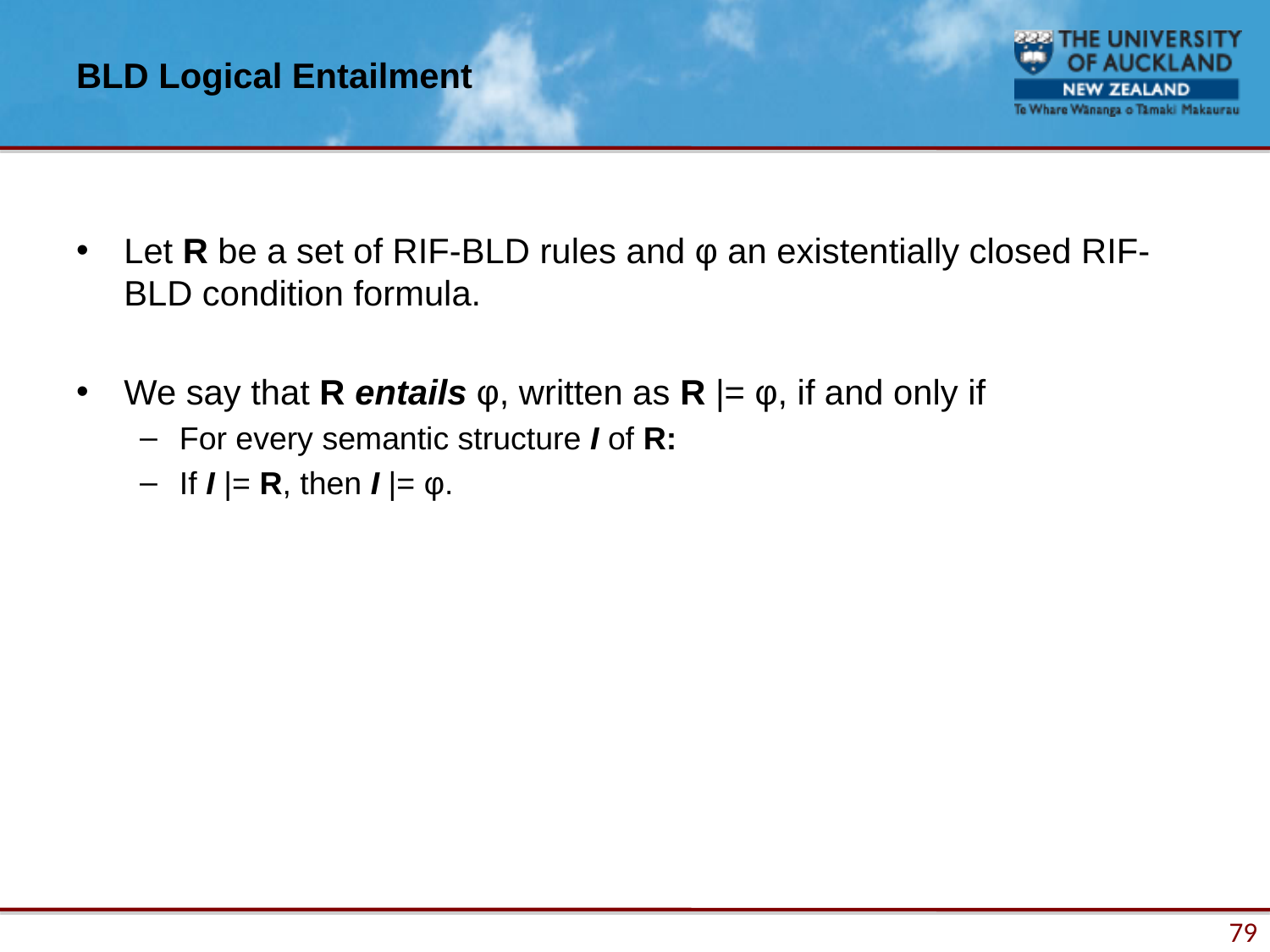

# BLD Logical Entailment
Let R be a set of RIF-BLD rules and φ an existentially closed RIF-BLD condition formula.

We say that R entails φ, written as R |= φ, if and only if
For every semantic structure I of R:
If I |= R, then I |= φ.